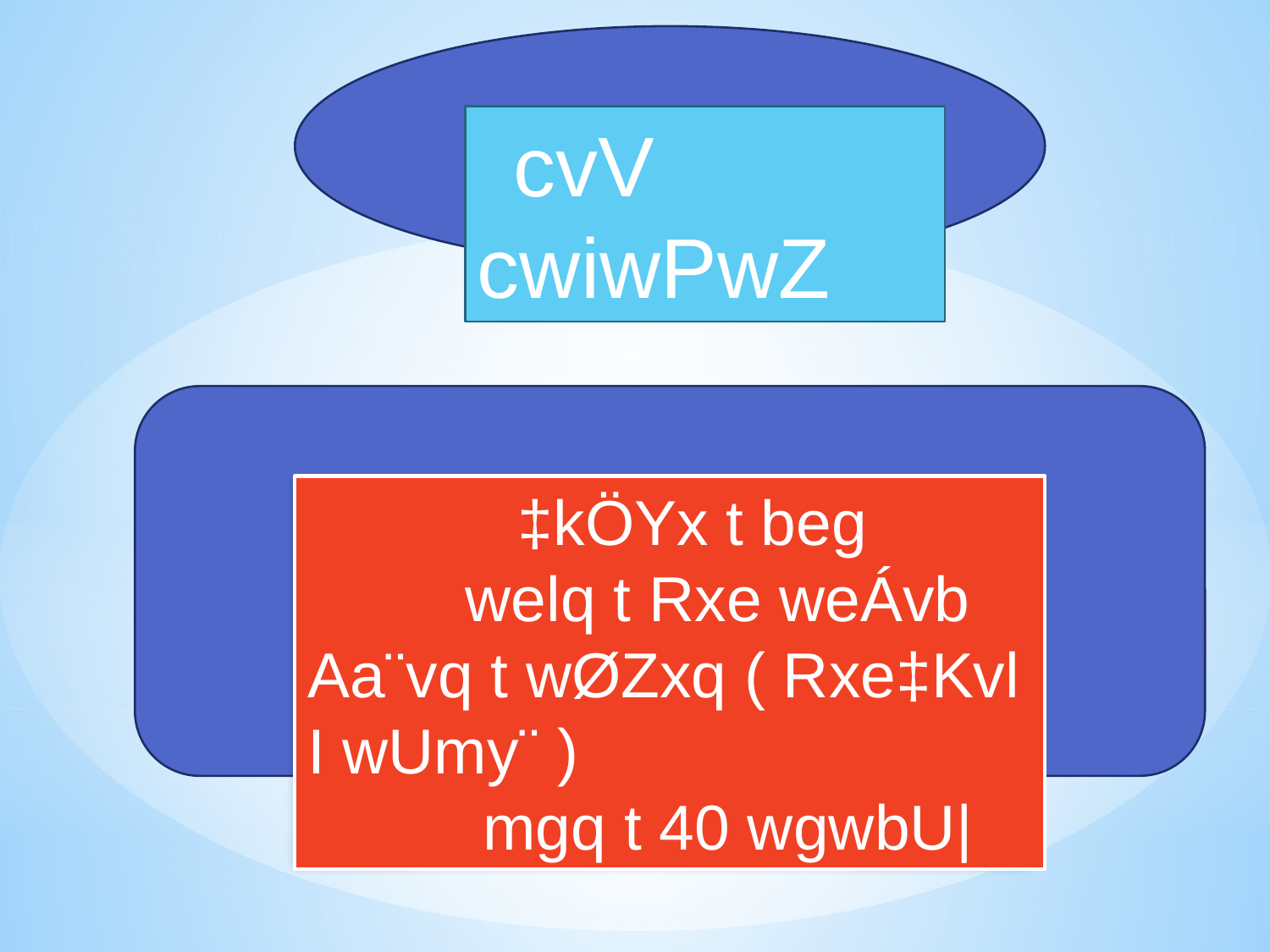

cvV cwiwPwZ

            ‡kÖYx t beg
         welq t Rxe weÁvb
Aa¨vq t wØZxq ( Rxe‡Kvl I wUmy¨ )
          mgq t 40 wgwbU|